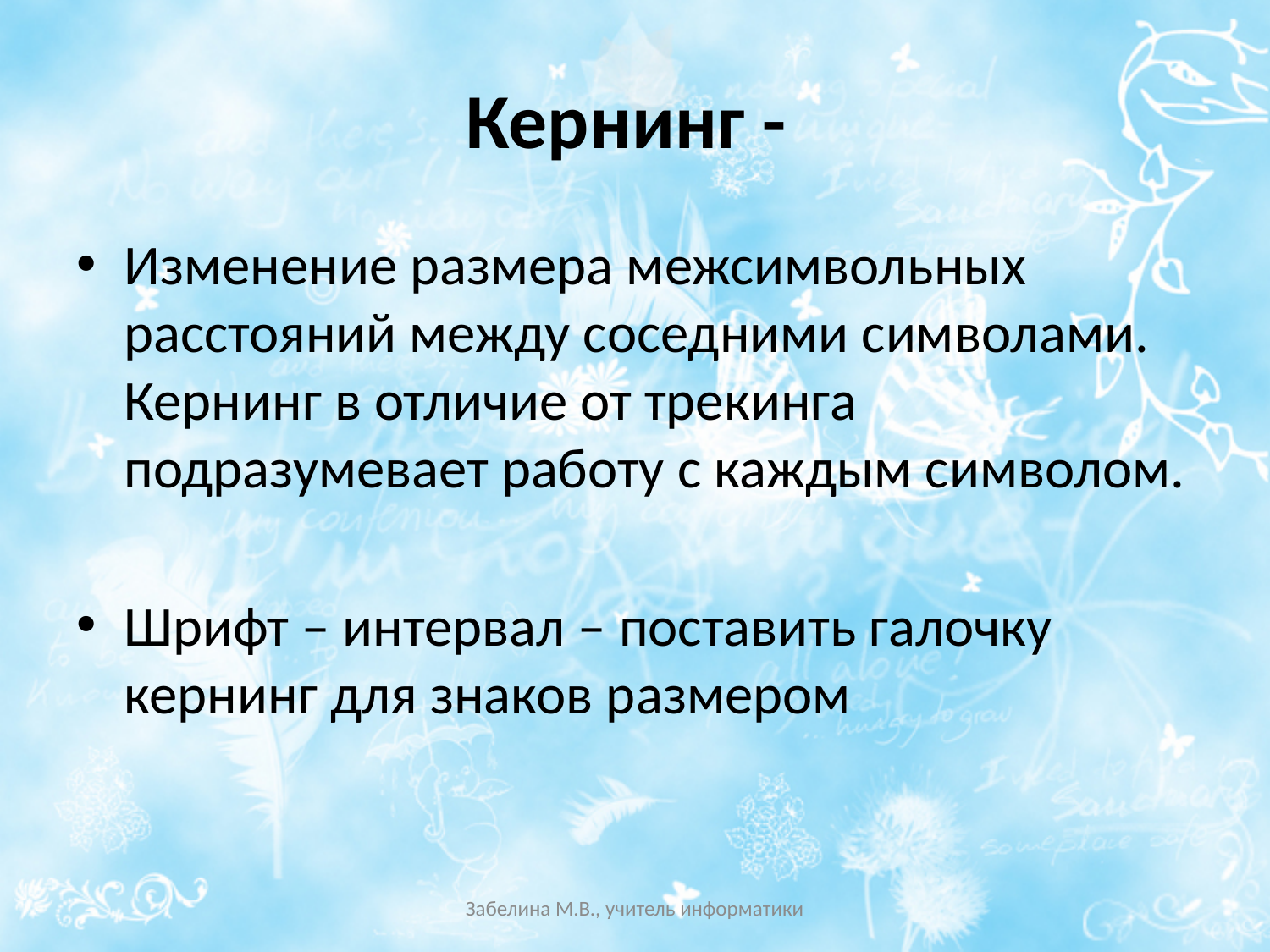

# Кернинг -
Изменение размера межсимвольных расстояний между соседними символами. Кернинг в отличие от трекинга подразумевает работу с каждым символом.

Шрифт – интервал – поставить галочку кернинг для знаков размером
Забелина М.В., учитель информатики